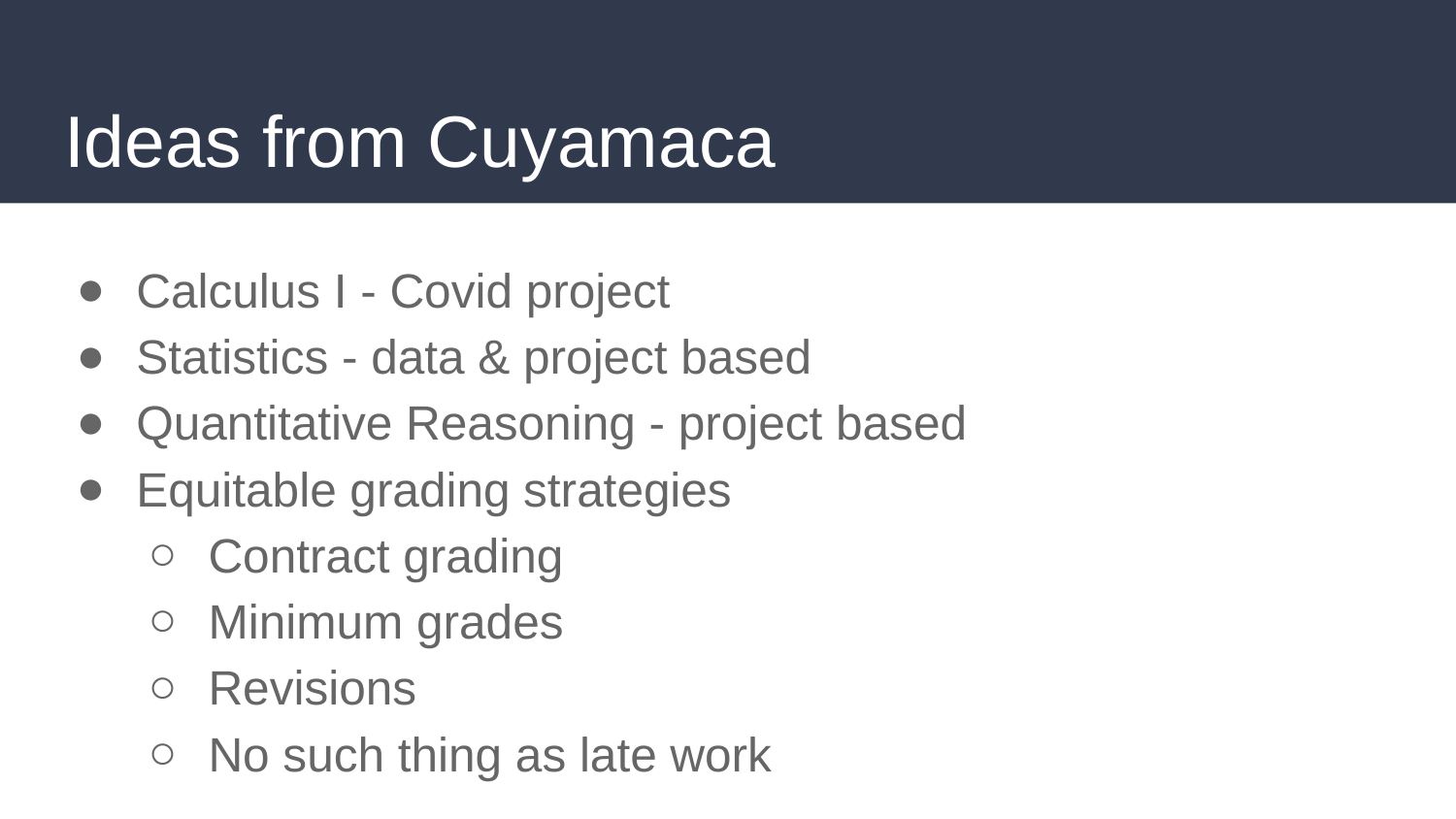

# Ideas from Cuyamaca
Calculus I - Covid project
Statistics - data & project based
Quantitative Reasoning - project based
Equitable grading strategies
Contract grading
Minimum grades
Revisions
No such thing as late work